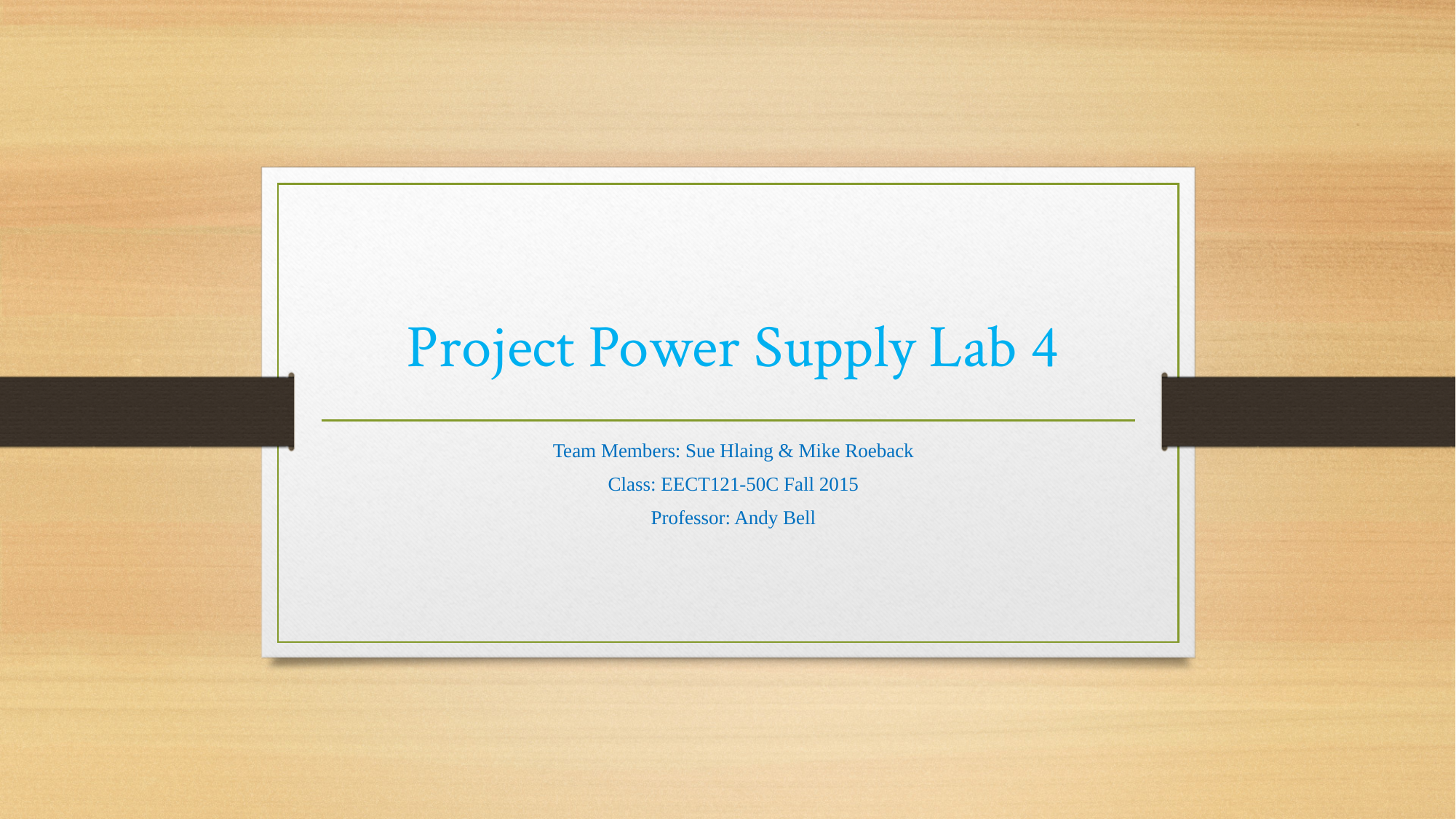

# Project Power Supply Lab 4
Team Members: Sue Hlaing & Mike Roeback
Class: EECT121-50C Fall 2015
Professor: Andy Bell